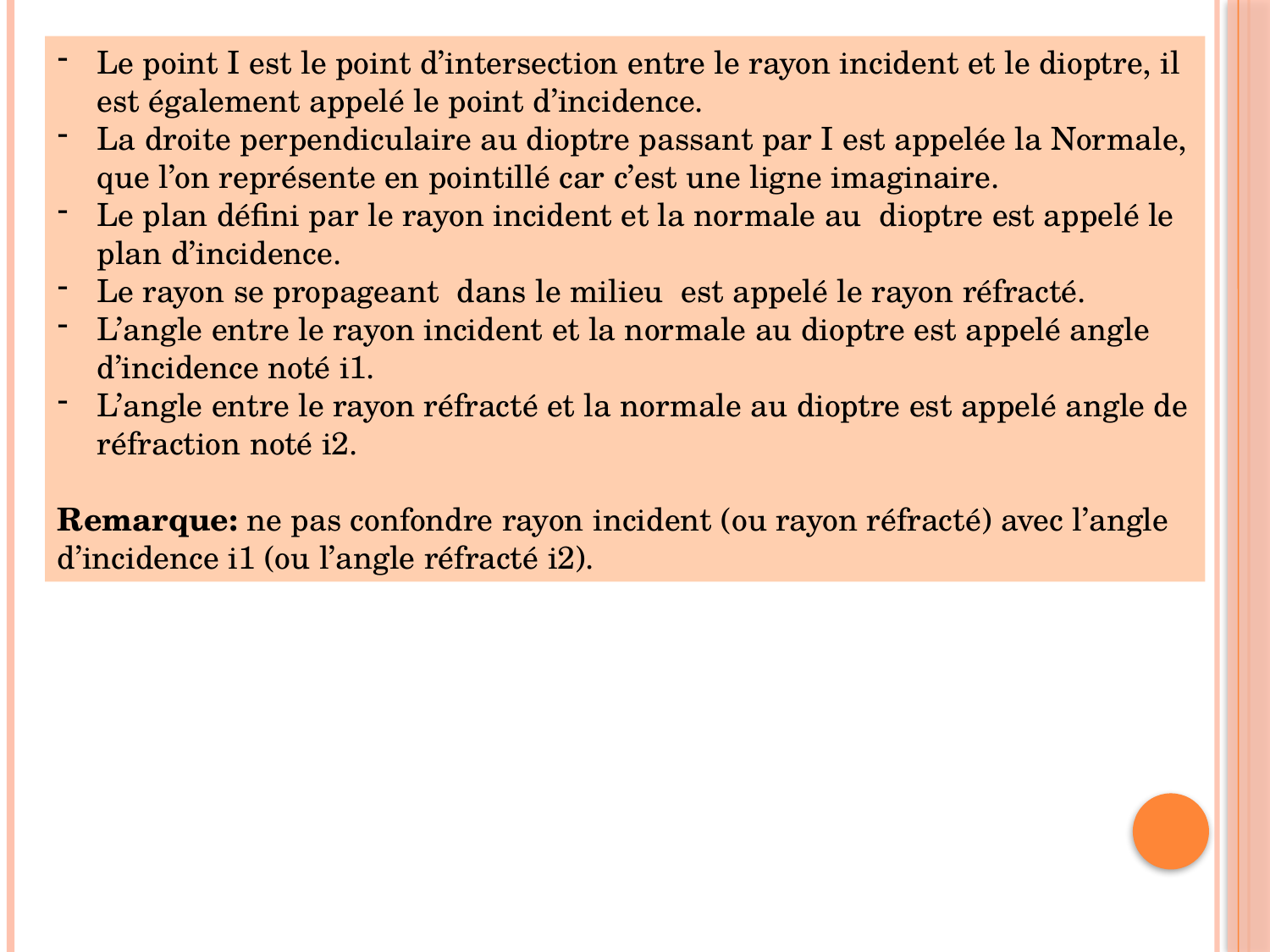

Le point I est le point d’intersection entre le rayon incident et le dioptre, il est également appelé le point d’incidence.
La droite perpendiculaire au dioptre passant par I est appelée la Normale, que l’on représente en pointillé car c’est une ligne imaginaire.
Le plan défini par le rayon incident et la normale au  dioptre est appelé le plan d’incidence.
Le rayon se propageant  dans le milieu  est appelé le rayon réfracté.
L’angle entre le rayon incident et la normale au dioptre est appelé angle d’incidence noté i1.
L’angle entre le rayon réfracté et la normale au dioptre est appelé angle de réfraction noté i2.

Remarque: ne pas confondre rayon incident (ou rayon réfracté) avec l’angle d’incidence i1 (ou l’angle réfracté i2).